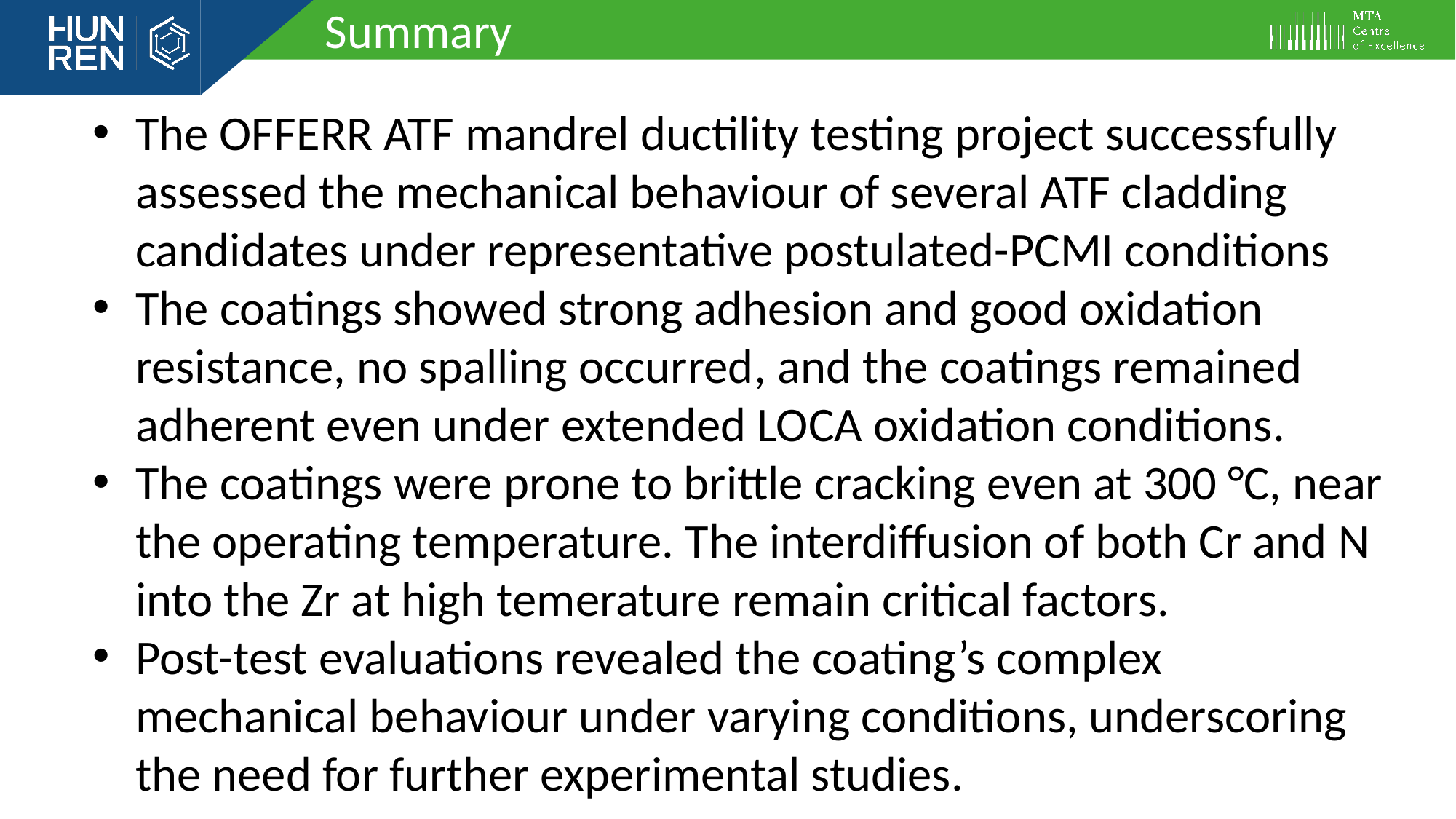

Summary
The OFFERR ATF mandrel ductility testing project successfully assessed the mechanical behaviour of several ATF cladding candidates under representative postulated-PCMI conditions
The coatings showed strong adhesion and good oxidation resistance, no spalling occurred, and the coatings remained adherent even under extended LOCA oxidation conditions.
The coatings were prone to brittle cracking even at 300 °C, near the operating temperature. The interdiffusion of both Cr and N into the Zr at high temerature remain critical factors.
Post-test evaluations revealed the coating’s complex mechanical behaviour under varying conditions, underscoring the need for further experimental studies.